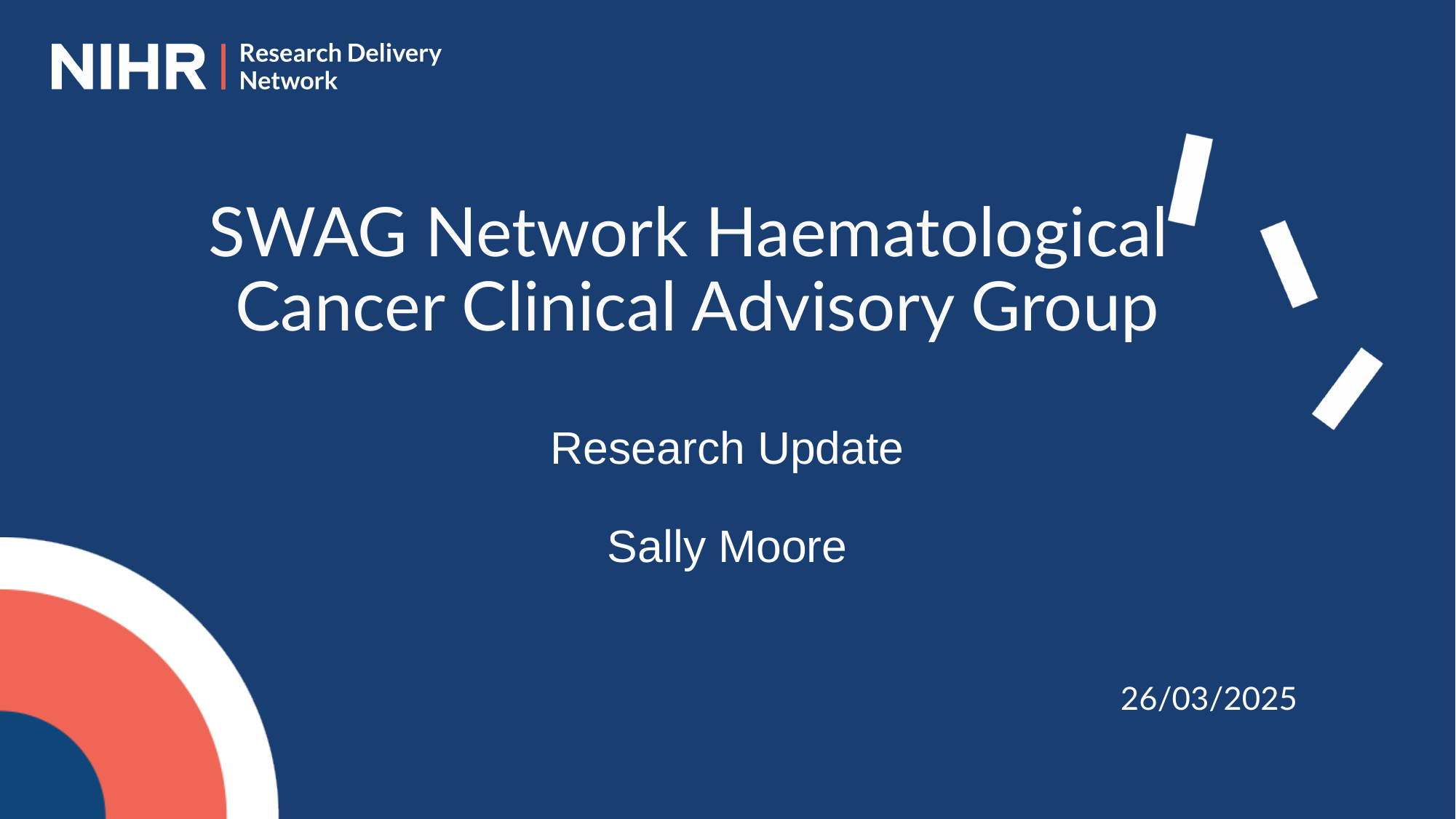

SWAG Network Haematological  Cancer Clinical Advisory Group
Research Update

Sally Moore
26/03/2025